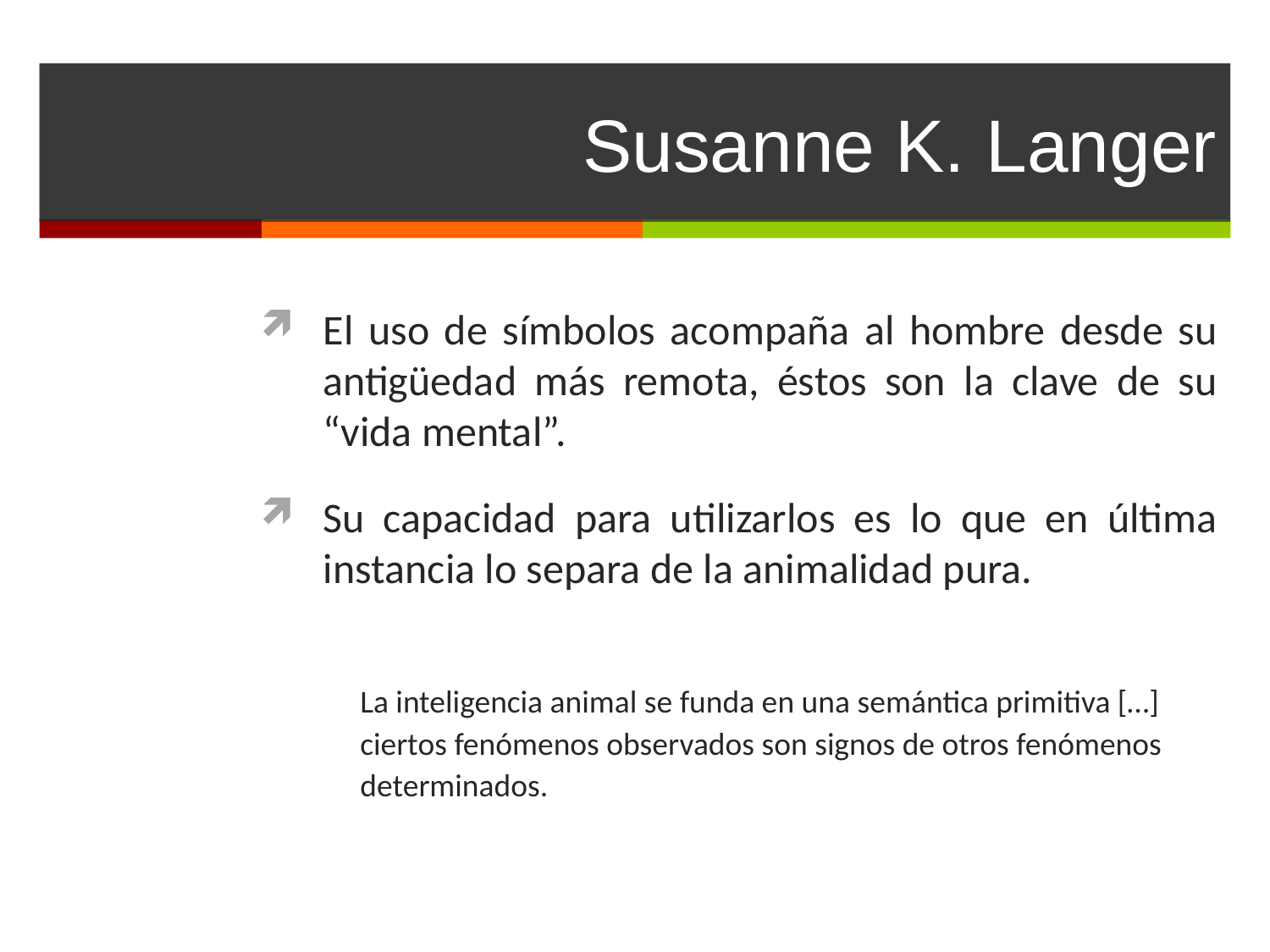

# Susanne K. Langer
El uso de símbolos acompaña al hombre desde su antigüedad más remota, éstos son la clave de su “vida mental”.
Su capacidad para utilizarlos es lo que en última instancia lo separa de la animalidad pura.

La inteligencia animal se funda en una semántica primitiva […] ciertos fenómenos observados son signos de otros fenómenos determinados.